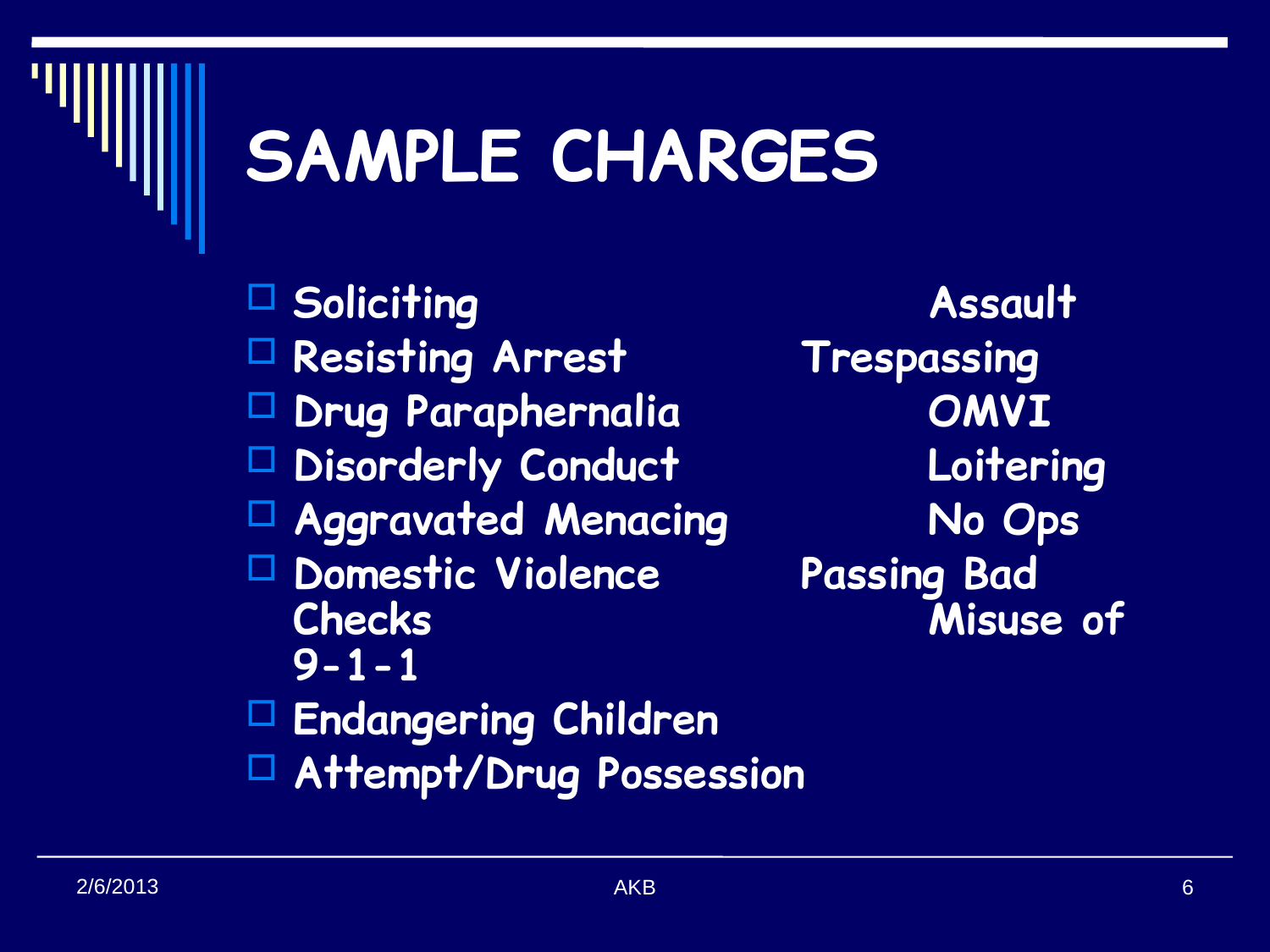

# SAMPLE CHARGES
Soliciting				Assault
Resisting Arrest		Trespassing
Drug Paraphernalia 		OMVI
Disorderly Conduct		Loitering
Aggravated Menacing		No Ops
Domestic Violence		Passing Bad Checks				Misuse of 9-1-1
Endangering Children
Attempt/Drug Possession
2/6/2013
AKB
6